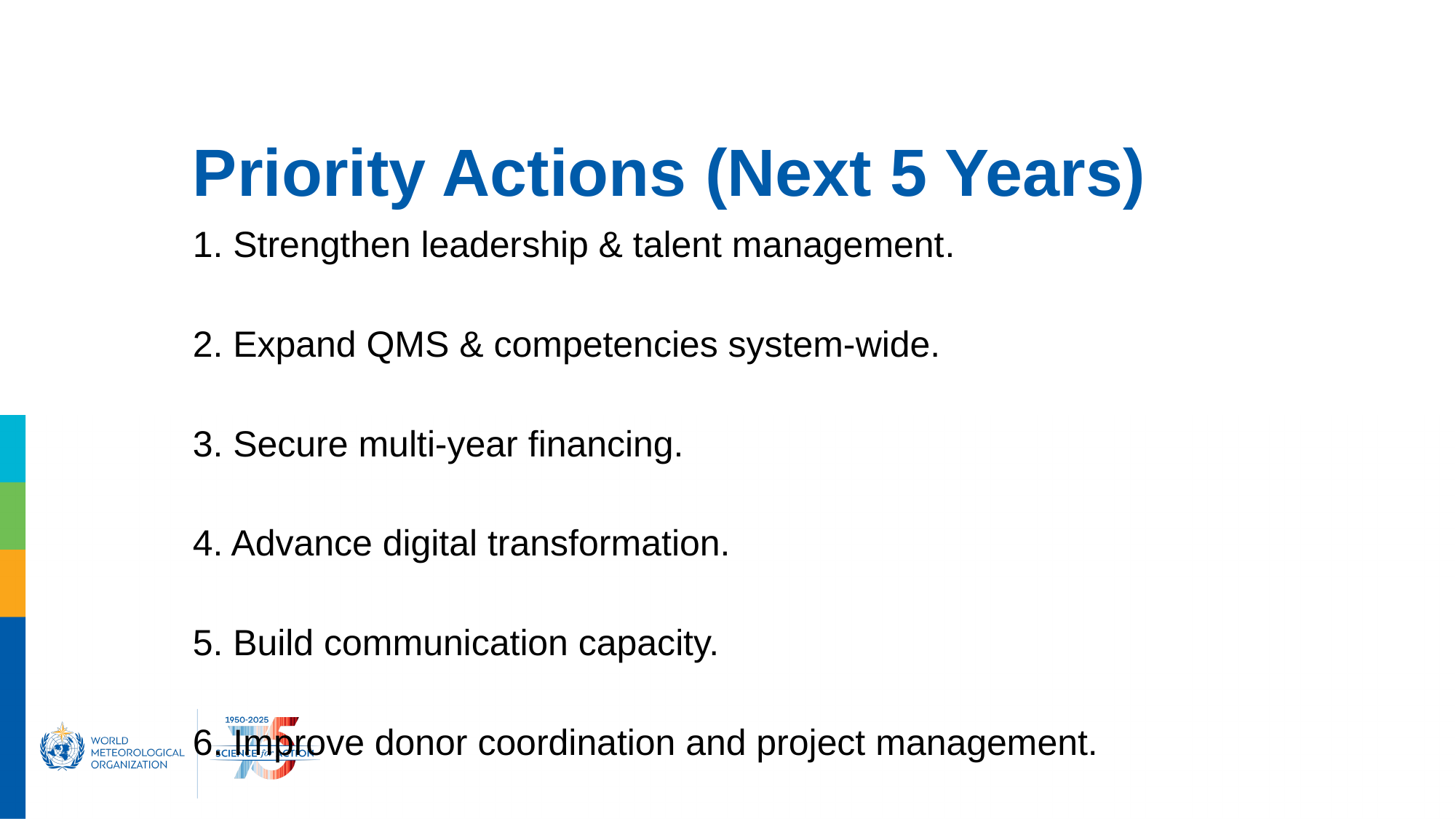

# Priority Actions (Next 5 Years)
1. Strengthen leadership & talent management.

2. Expand QMS & competencies system-wide.

3. Secure multi-year financing.

4. Advance digital transformation.

5. Build communication capacity.

6. Improve donor coordination and project management.